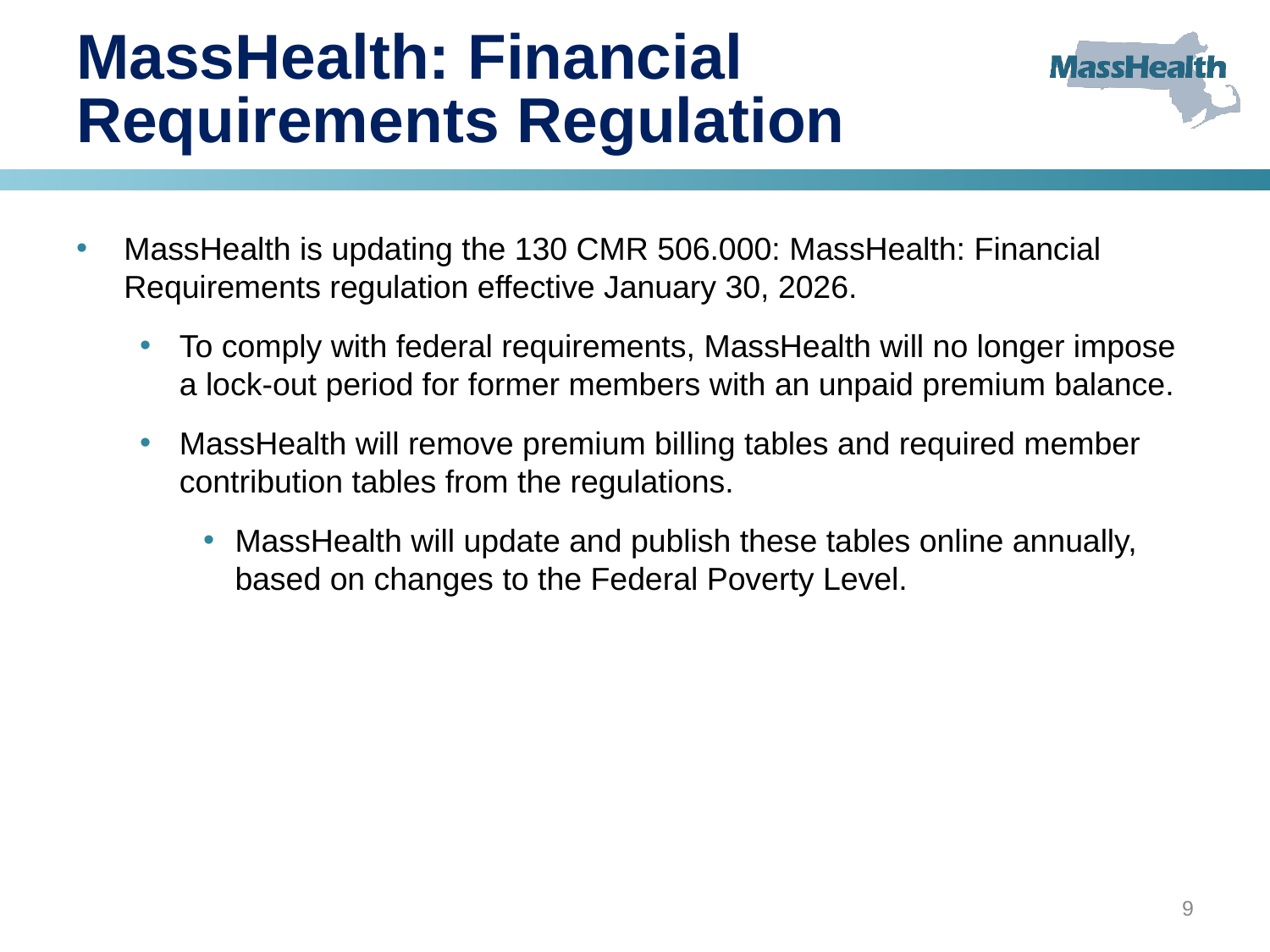

# MassHealth: Financial Requirements Regulation
MassHealth is updating the 130 CMR 506.000: MassHealth: Financial Requirements regulation effective January 30, 2026.
To comply with federal requirements, MassHealth will no longer impose a lock-out period for former members with an unpaid premium balance.
MassHealth will remove premium billing tables and required member contribution tables from the regulations.
MassHealth will update and publish these tables online annually, based on changes to the Federal Poverty Level.
9